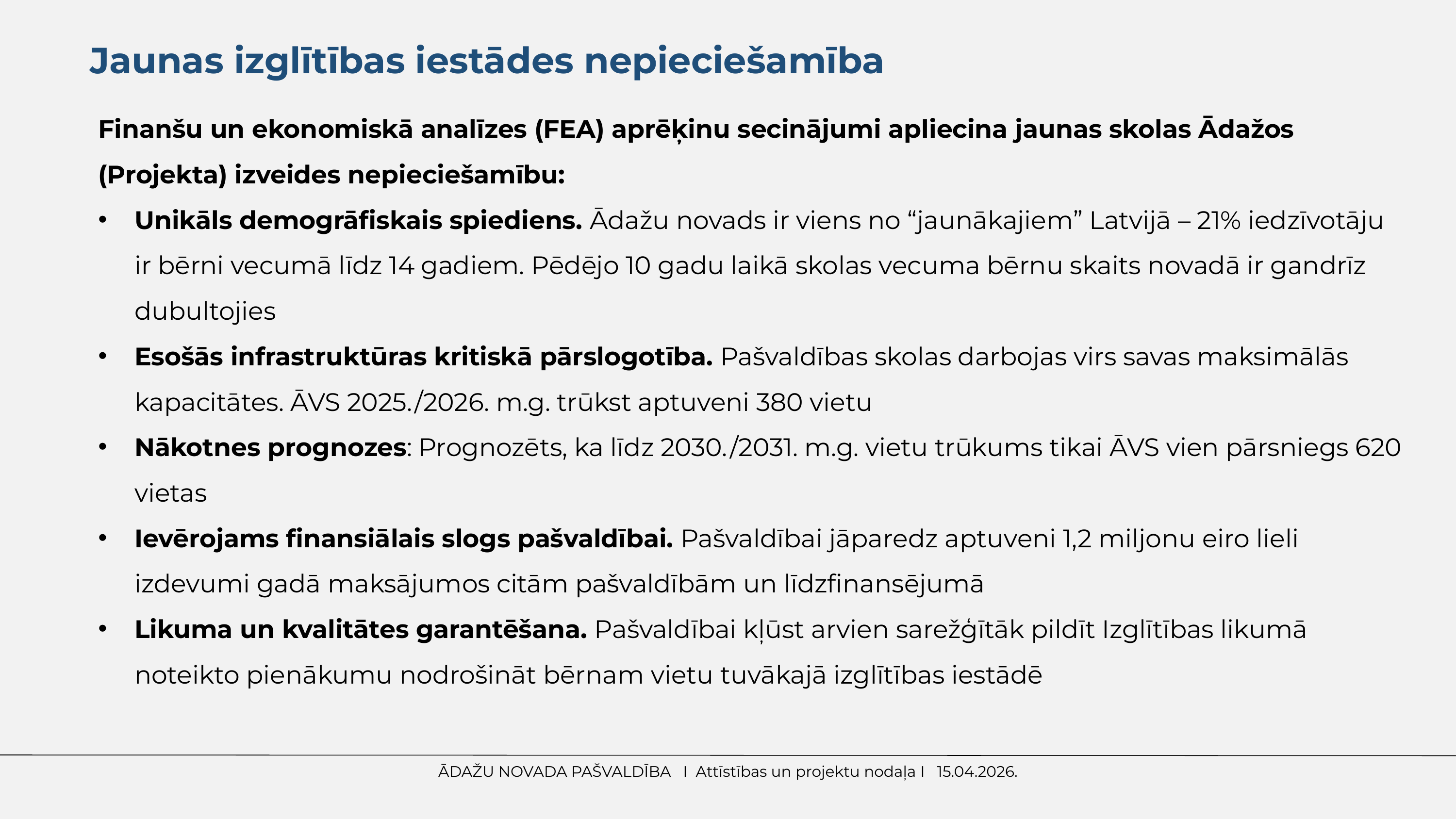

Jaunas izglītības iestādes nepieciešamība
Finanšu un ekonomiskā analīzes (FEA) aprēķinu secinājumi apliecina jaunas skolas Ādažos (Projekta) izveides nepieciešamību:
Unikāls demogrāfiskais spiediens. Ādažu novads ir viens no “jaunākajiem” Latvijā – 21% iedzīvotāju ir bērni vecumā līdz 14 gadiem. Pēdējo 10 gadu laikā skolas vecuma bērnu skaits novadā ir gandrīz dubultojies
Esošās infrastruktūras kritiskā pārslogotība. Pašvaldības skolas darbojas virs savas maksimālās kapacitātes. ĀVS 2025./2026. m.g. trūkst aptuveni 380 vietu
Nākotnes prognozes: Prognozēts, ka līdz 2030./2031. m.g. vietu trūkums tikai ĀVS vien pārsniegs 620 vietas
Ievērojams finansiālais slogs pašvaldībai. Pašvaldībai jāparedz aptuveni 1,2 miljonu eiro lieli izdevumi gadā maksājumos citām pašvaldībām un līdzfinansējumā
Likuma un kvalitātes garantēšana. Pašvaldībai kļūst arvien sarežģītāk pildīt Izglītības likumā noteikto pienākumu nodrošināt bērnam vietu tuvākajā izglītības iestādē

ĀDAŽU NOVADA PAŠVALDĪBA   I  Attīstības un projektu nodaļa I   15.04.2026.